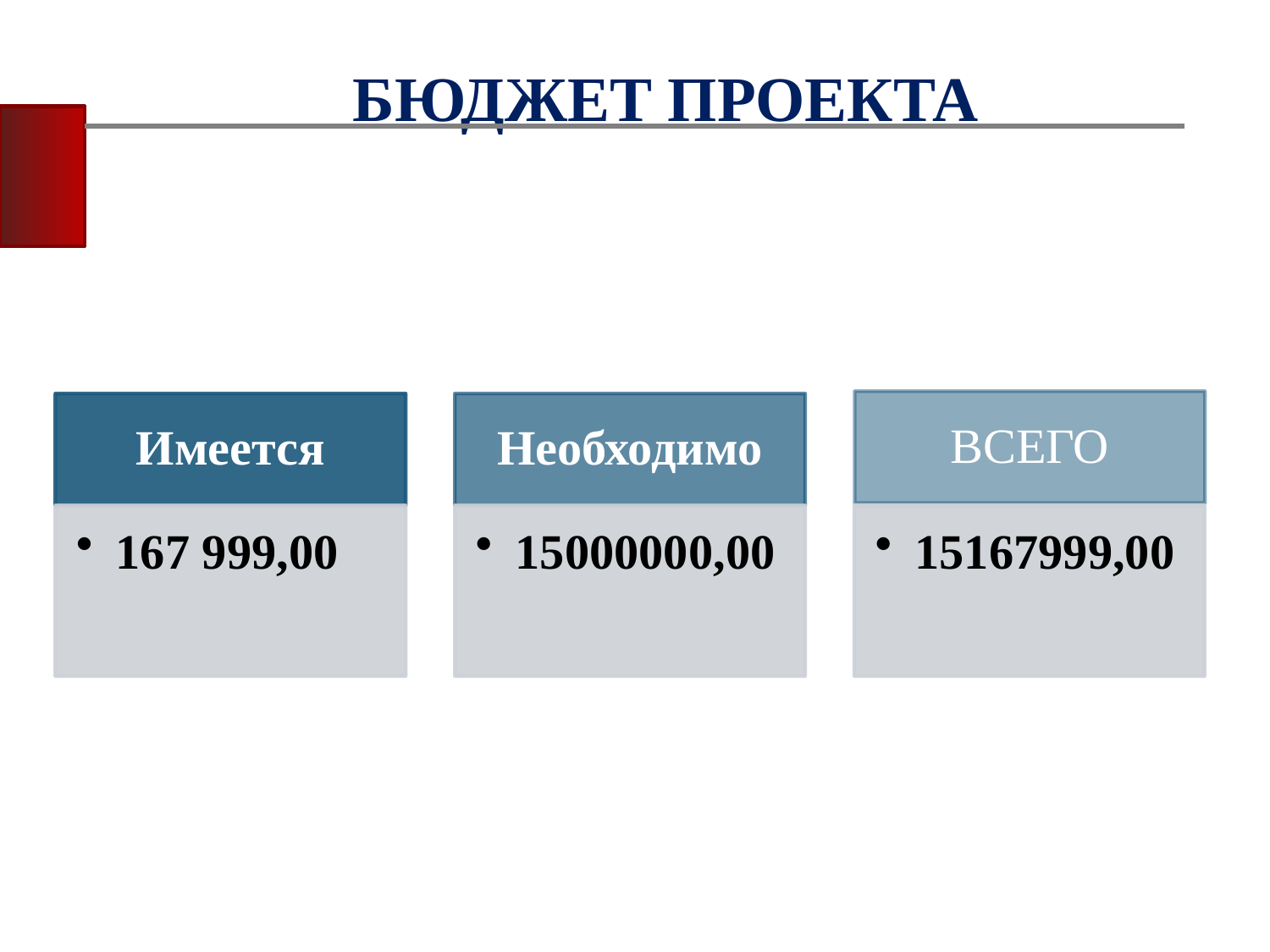

# БЮДЖЕТ ПРОЕКТА

Имеется
167 999,00
Необходимо
15000000,00
ВСЕГО
15167999,00